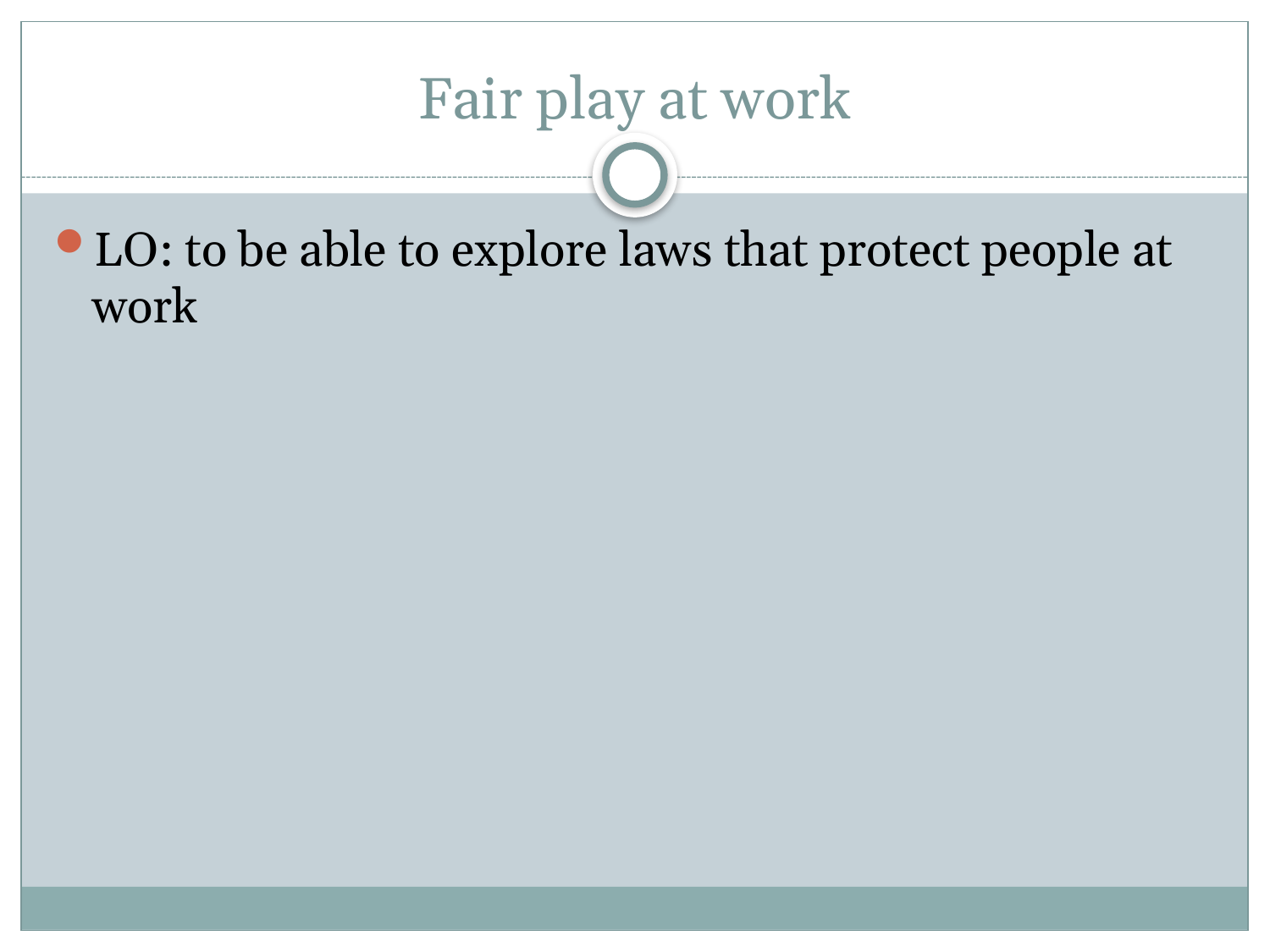

# Fair play at work
LO: to be able to explore laws that protect people at work